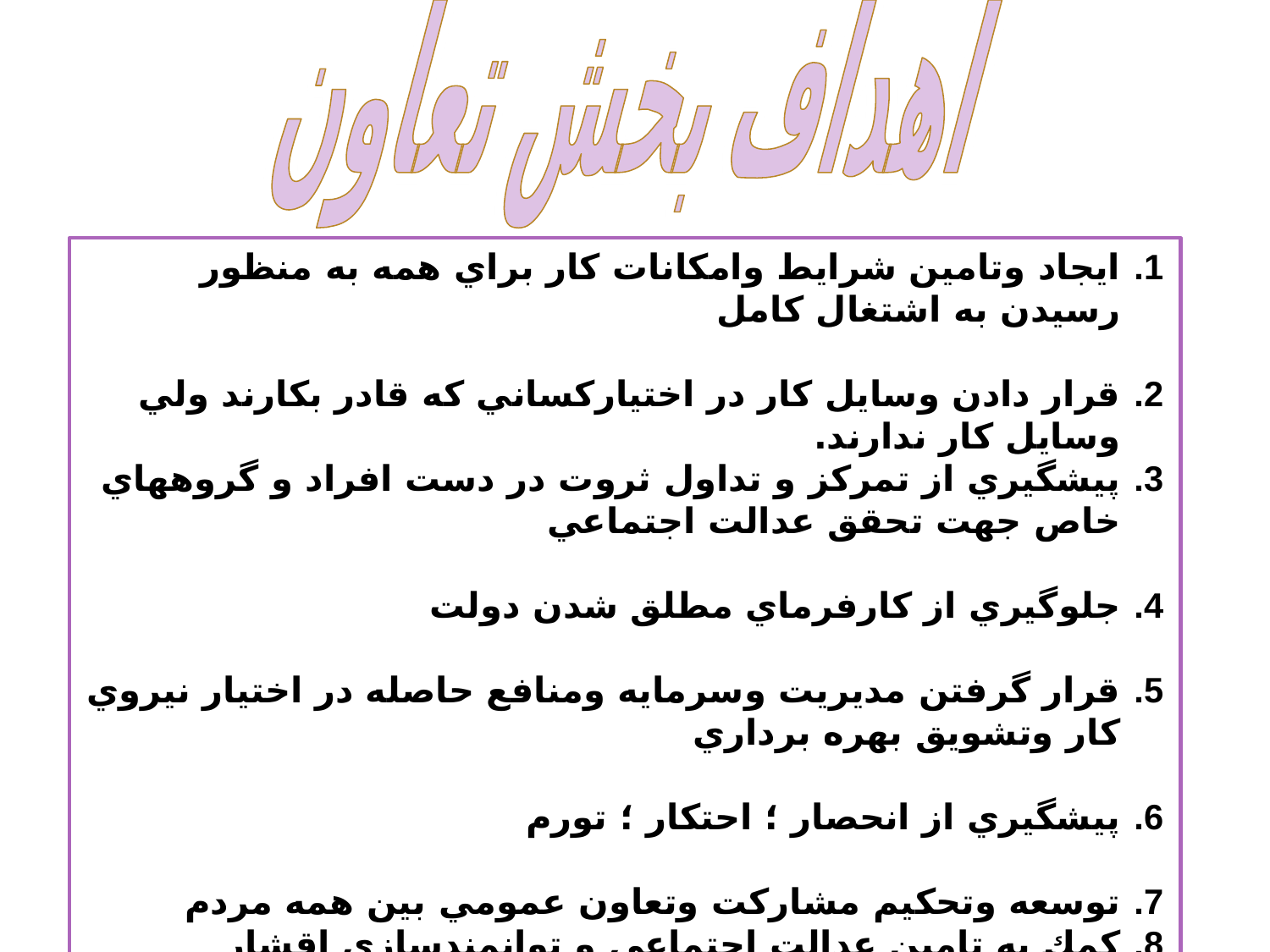

اهداف بخش تعاون
ايجاد وتامين شرايط وامكانات كار براي همه به منظور رسيدن به اشتغال كامل

قرار دادن وسايل كار در اختياركساني كه قادر بكارند ولي وسايل كار ندارند.
پيشگيري از تمركز و تداول ثروت در دست افراد و گروههاي خاص جهت تحقق عدالت اجتماعي

جلوگيري از كارفرماي مطلق شدن دولت

قرار گرفتن مديريت وسرمايه ومنافع حاصله در اختيار نيروي كار وتشويق بهره برداري

پيشگيري از انحصار ؛ احتكار ؛ تورم

توسعه وتحكيم مشاركت وتعاون عمومي بين همه مردم
كمك به تامين عدالت اجتماعي و توانمندسازي اقشار متوسط و كم درآمد
ارتقاي كارآيي بنگاهاي اقتصادي و بهره وري منابع مادي و انساني و فناوري و افزايش رقابت پذيري در اقتصاد ملي.